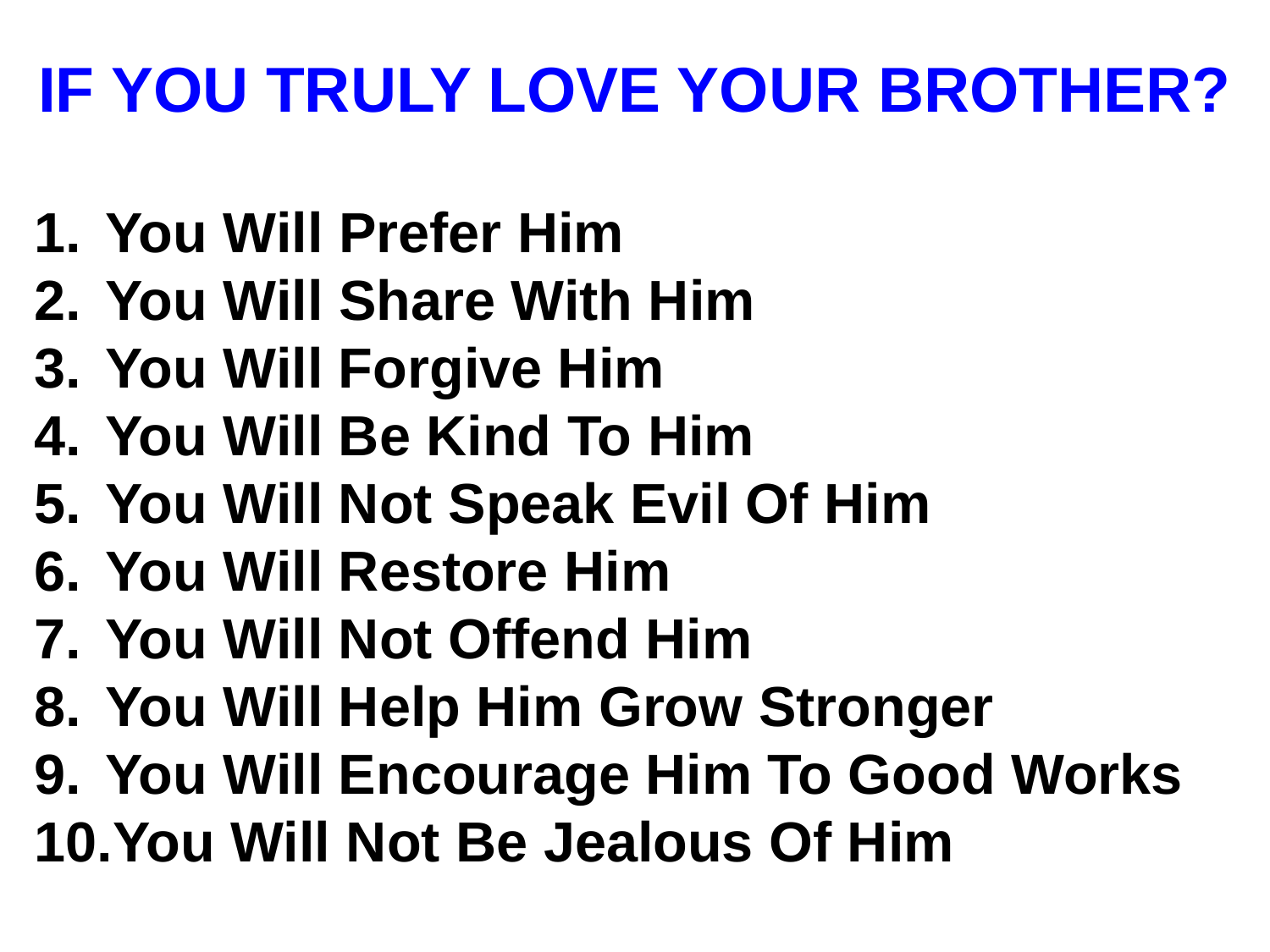

# IF YOU TRULY LOVE YOUR BROTHER?
You Will Prefer Him
You Will Share With Him
You Will Forgive Him
You Will Be Kind To Him
You Will Not Speak Evil Of Him
You Will Restore Him
You Will Not Offend Him
You Will Help Him Grow Stronger
You Will Encourage Him To Good Works
You Will Not Be Jealous Of Him